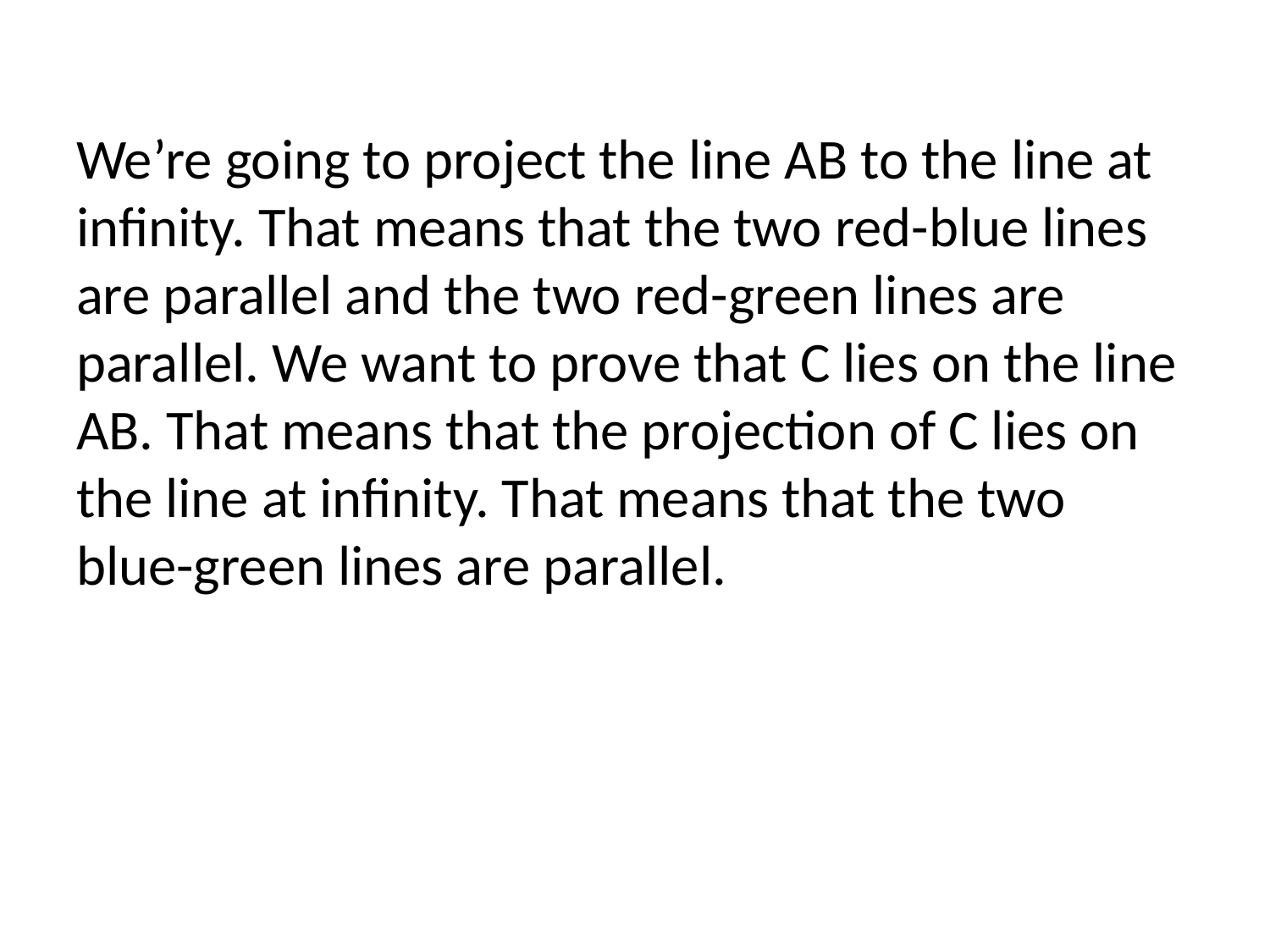

#
We’re going to project the line AB to the line at infinity. That means that the two red-blue lines are parallel and the two red-green lines are parallel. We want to prove that C lies on the line AB. That means that the projection of C lies on the line at infinity. That means that the two blue-green lines are parallel.